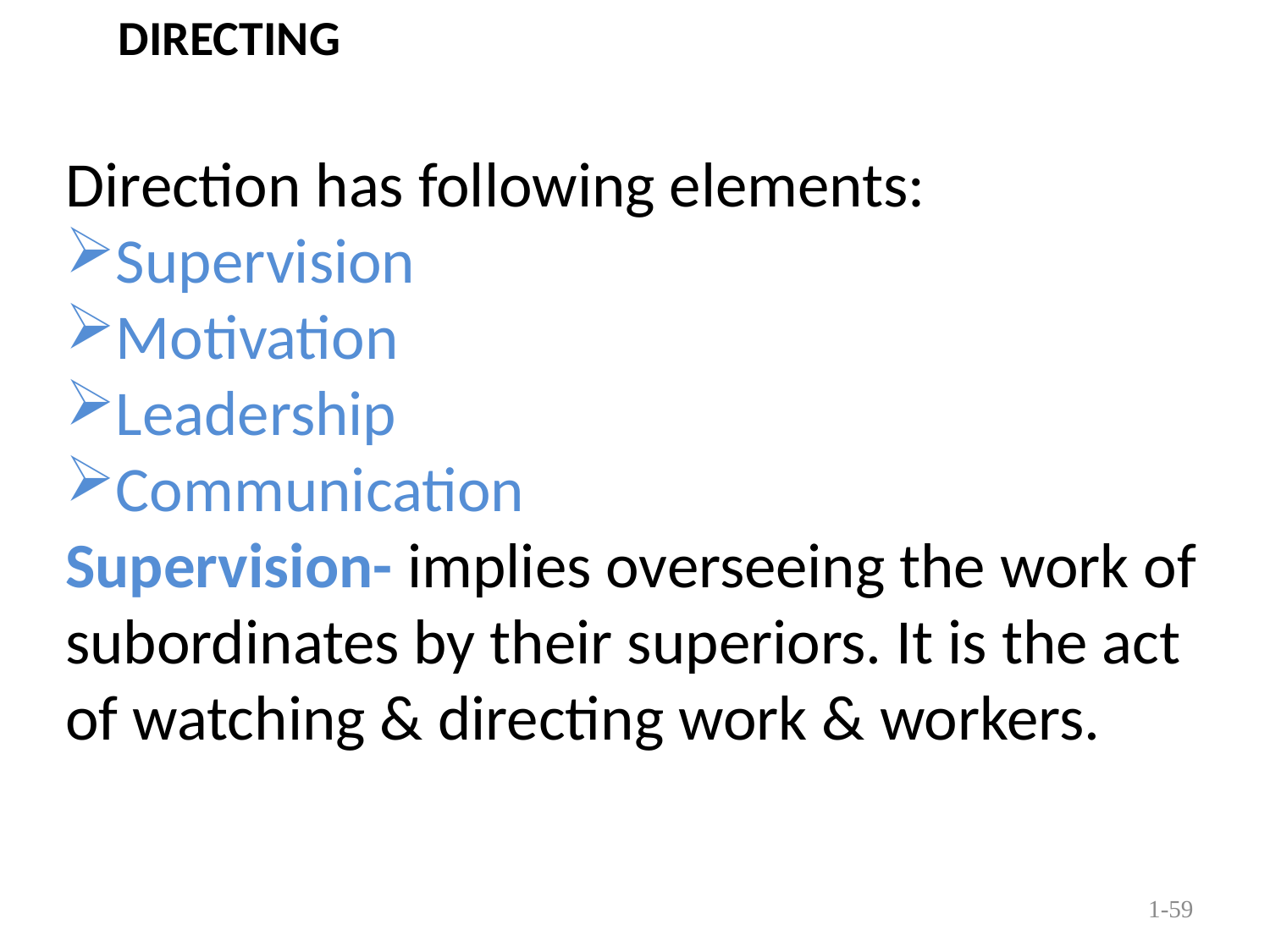

# DIRECTING
Direction has following elements:
Supervision
Motivation
Leadership
Communication
Supervision- implies overseeing the work of subordinates by their superiors. It is the act of watching & directing work & workers.

1-59